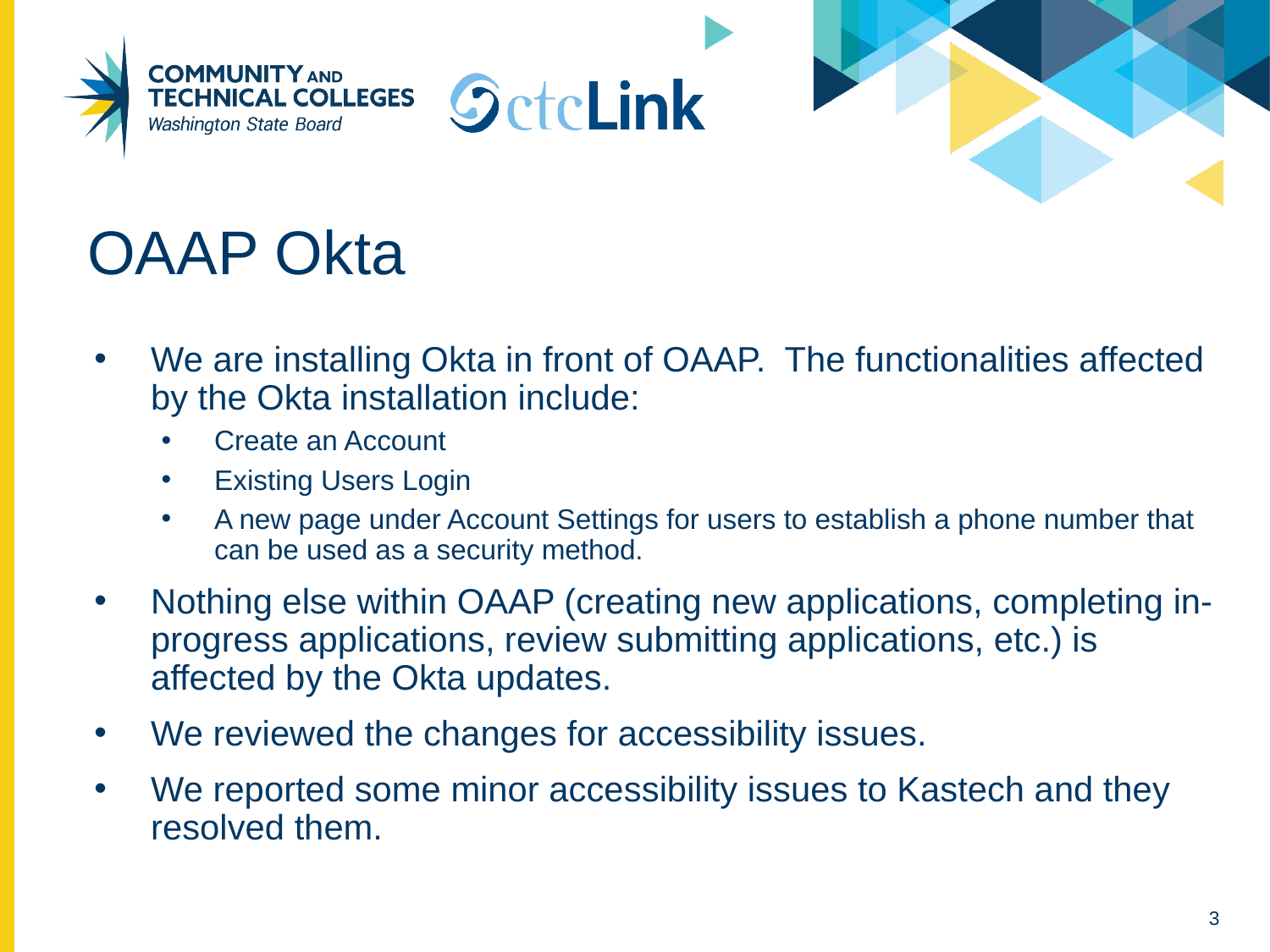

# OAAP Okta
We are installing Okta in front of OAAP.  The functionalities affected by the Okta installation include:
Create an Account
Existing Users Login
A new page under Account Settings for users to establish a phone number that can be used as a security method.
Nothing else within OAAP (creating new applications, completing in-progress applications, review submitting applications, etc.) is affected by the Okta updates.
We reviewed the changes for accessibility issues.
We reported some minor accessibility issues to Kastech and they resolved them.

3